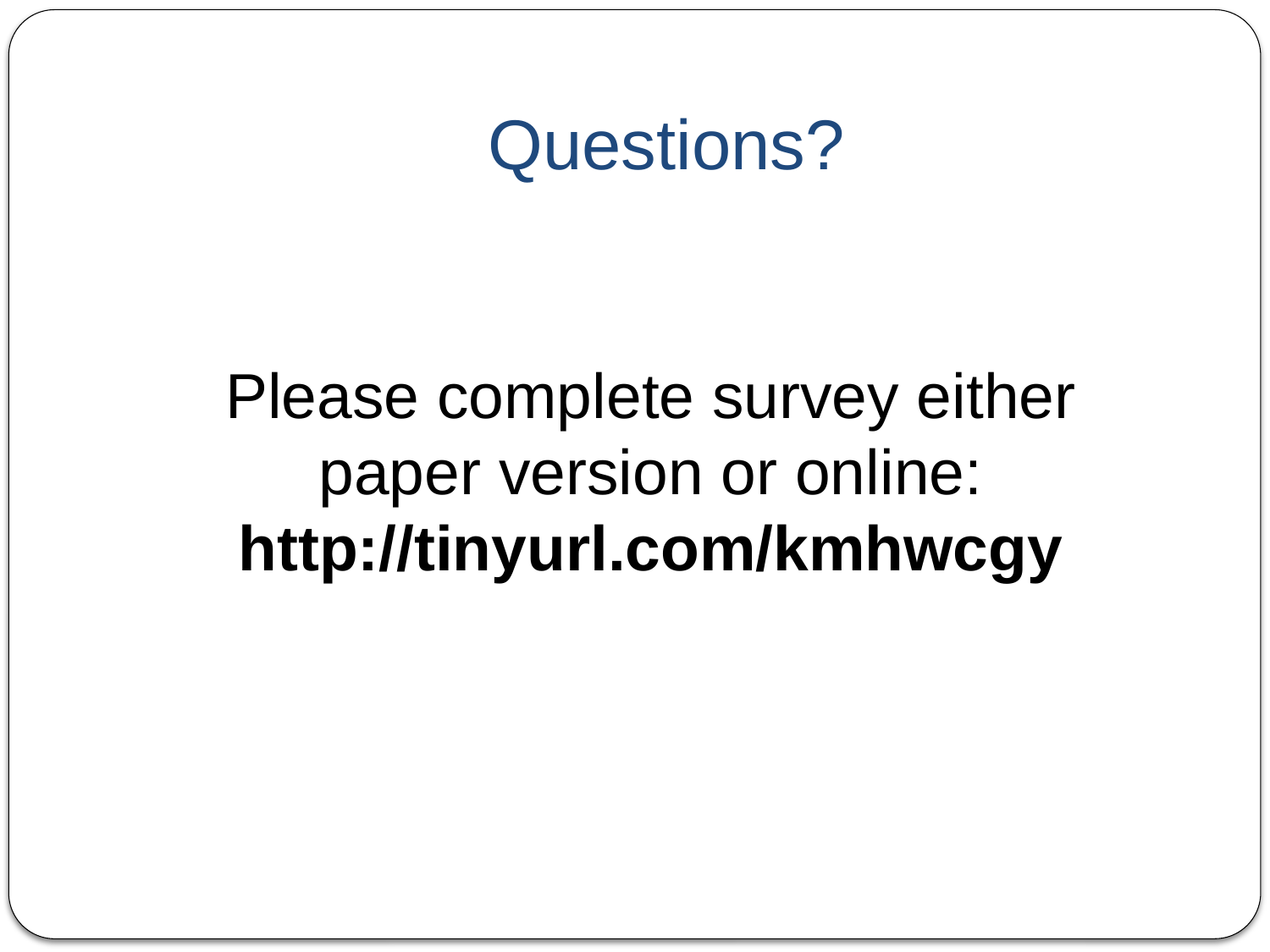

# Questions?

Please complete survey either paper version or online: http://tinyurl.com/kmhwcgy